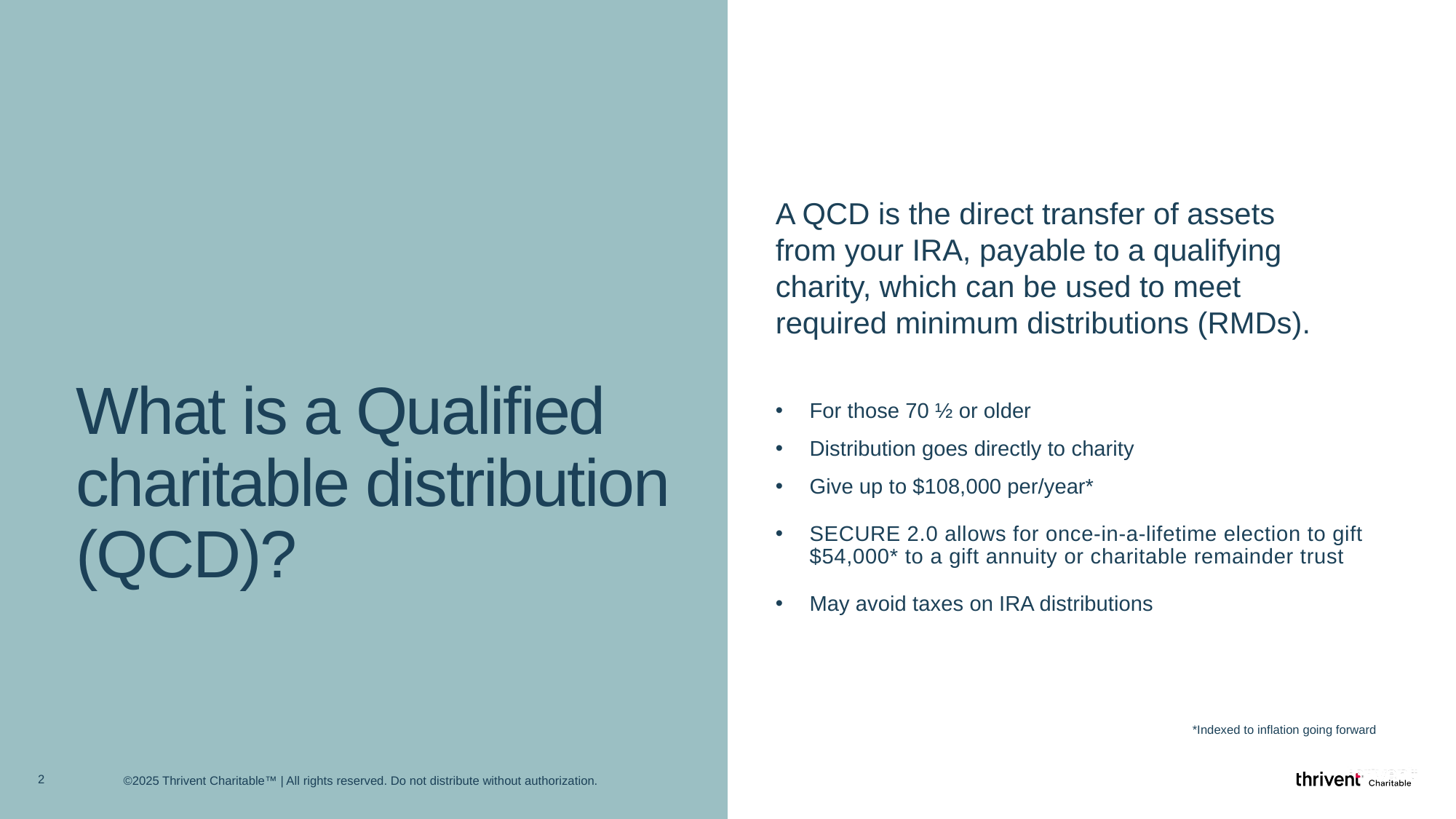

A QCD is the direct transfer of assets from your IRA, payable to a qualifying charity, which can be used to meet required minimum distributions (RMDs).
# What is a Qualified charitable distribution (QCD)?
For those 70 ½ or older
Distribution goes directly to charity
Give up to $108,000 per/year*
SECURE 2.0 allows for once-in-a-lifetime election to gift $54,000* to a gift annuity or charitable remainder trust
May avoid taxes on IRA distributions

*Indexed to inflation going forward
2
©2025 Thrivent Charitable™ | All rights reserved. Do not distribute without authorization.